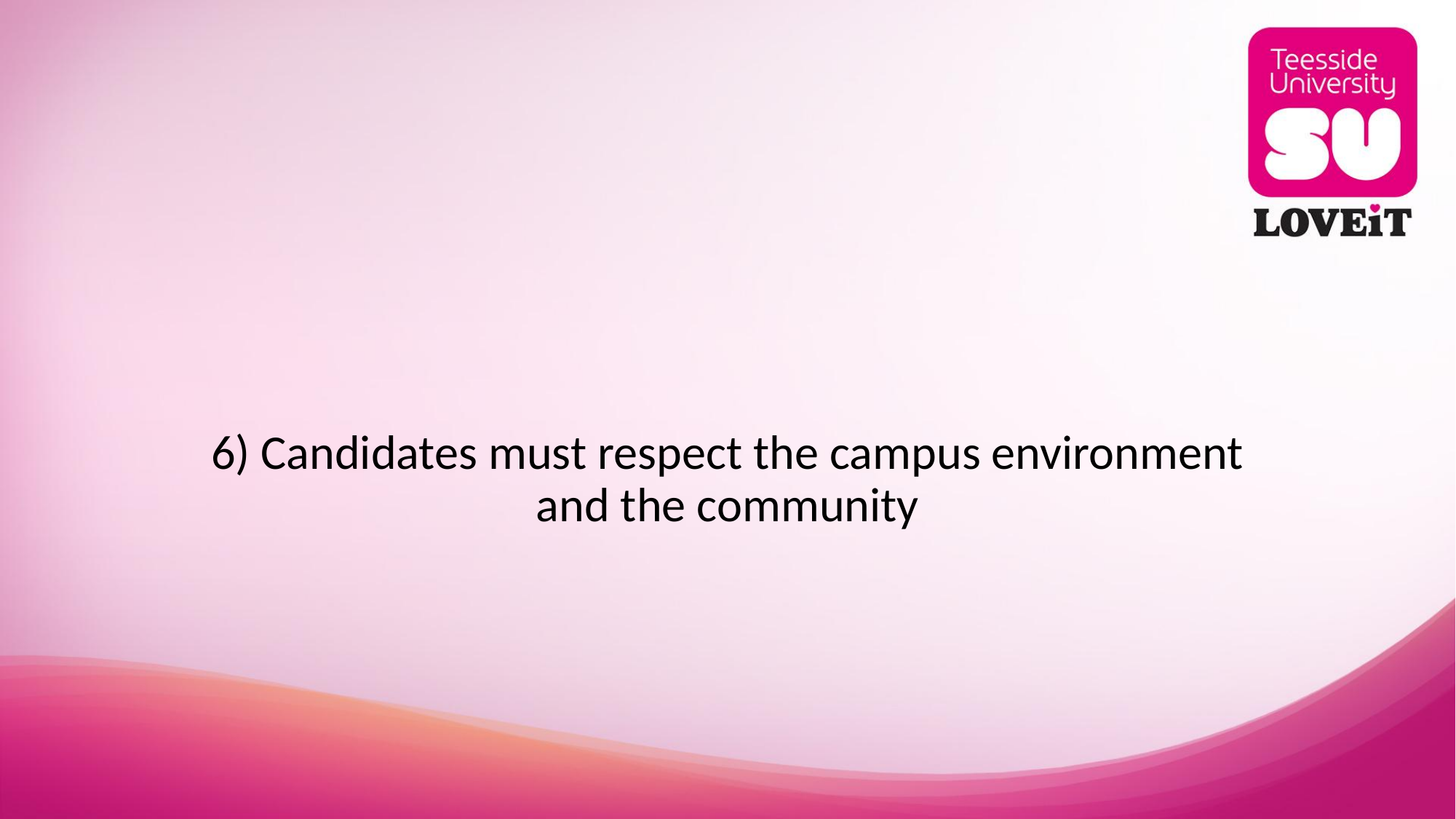

# 6) Candidates must respect the campus environment and the community